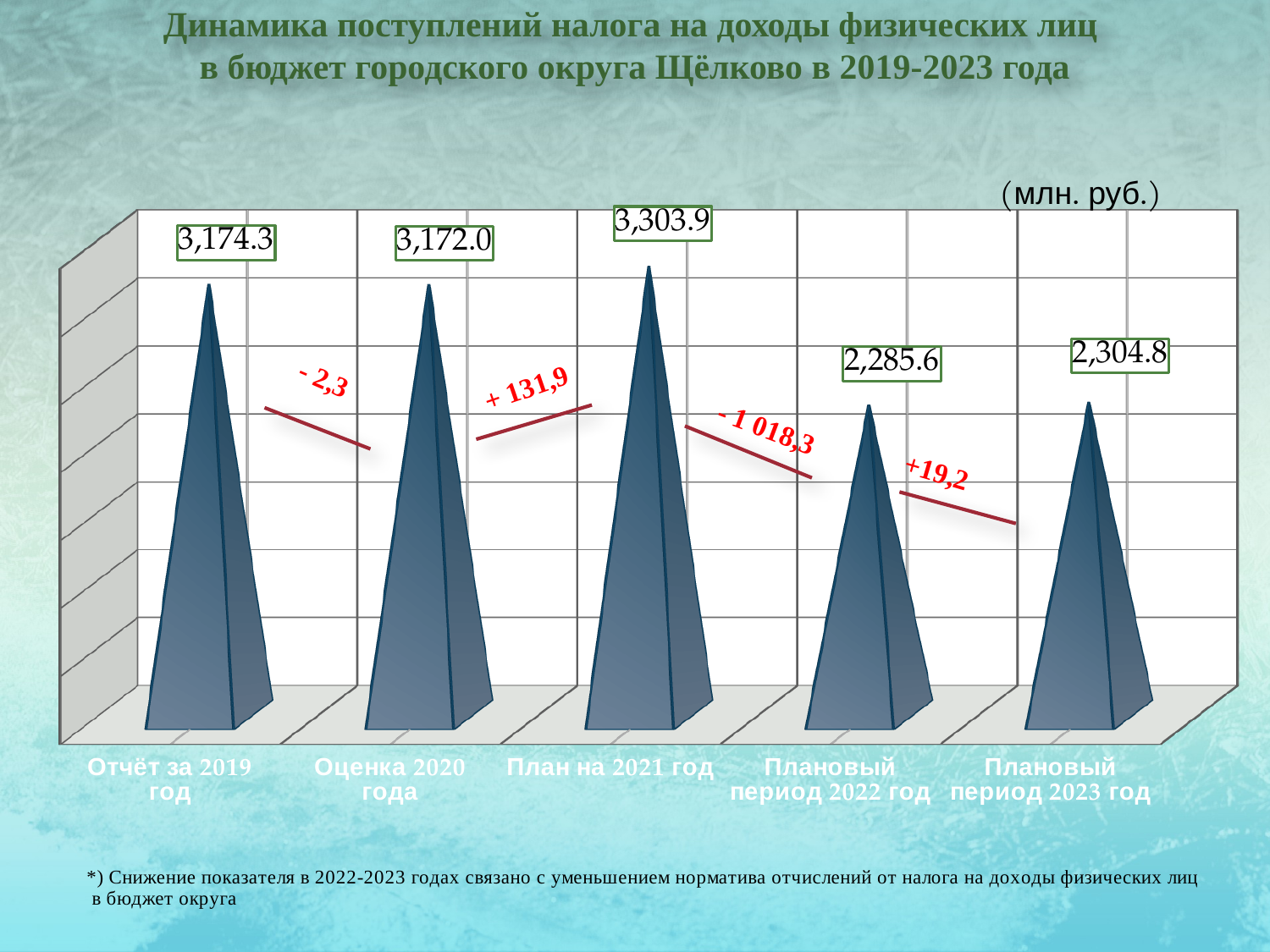

Динамика поступлений налога на доходы физических лиц
в бюджет городского округа Щёлково в 2019-2023 года
(млн. руб.)

[unsupported chart]